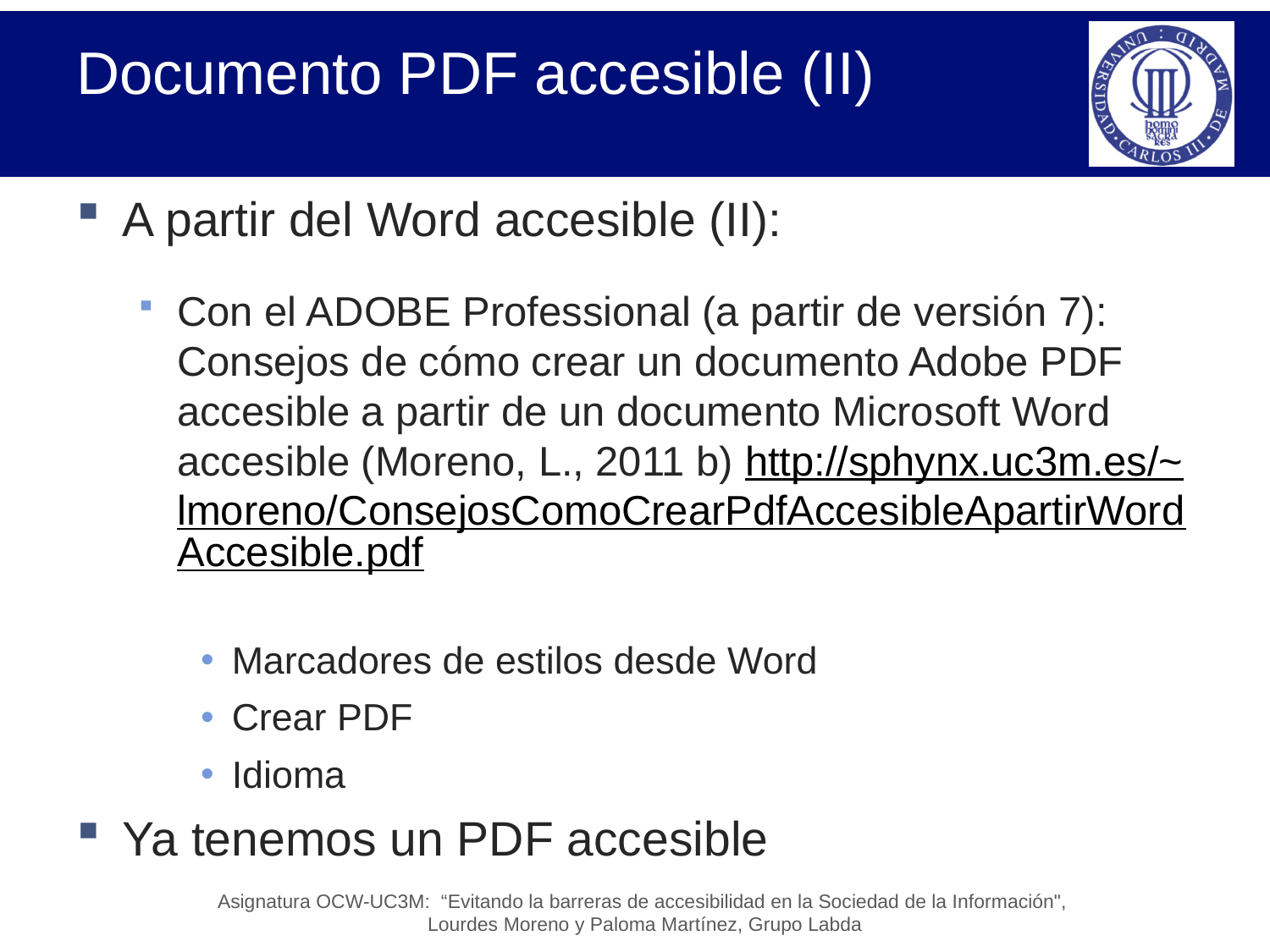

# Documento PDF accesible (II)
A partir del Word accesible (II):
Con el ADOBE Professional (a partir de versión 7): Consejos de cómo crear un documento Adobe PDF accesible a partir de un documento Microsoft Word accesible (Moreno, L., 2011 b) http://sphynx.uc3m.es/~lmoreno/ConsejosComoCrearPdfAccesibleApartirWordAccesible.pdf
Marcadores de estilos desde Word
Crear PDF
Idioma
Ya tenemos un PDF accesible

Asignatura OCW-UC3M:  “Evitando la barreras de accesibilidad en la Sociedad de la Información",
Lourdes Moreno y Paloma Martínez, Grupo Labda